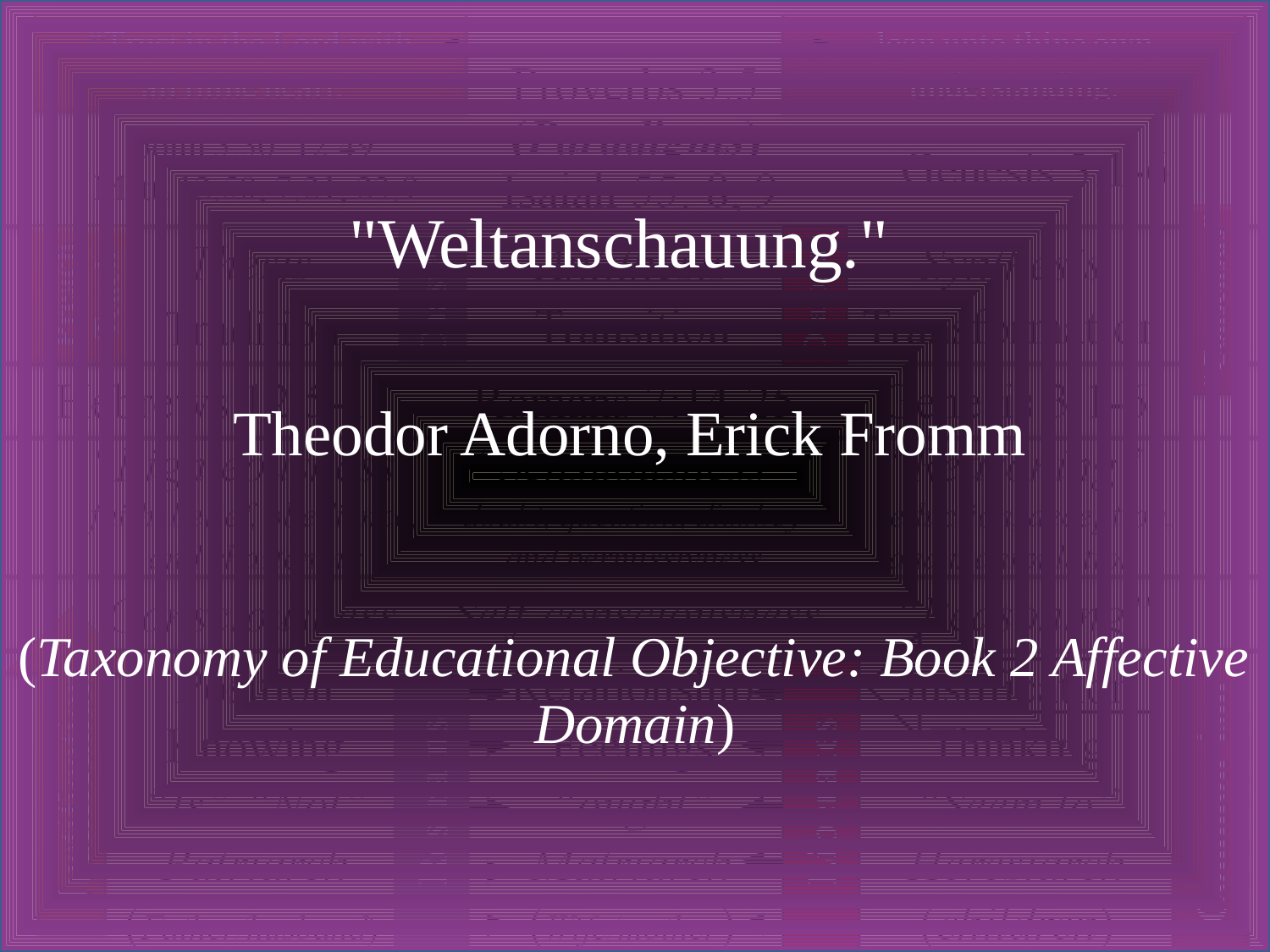

"Weltanschauung."

(Taxonomy of Educational Objective: Book 2 Affective Domain)
Theodor Adorno, Erick Fromm